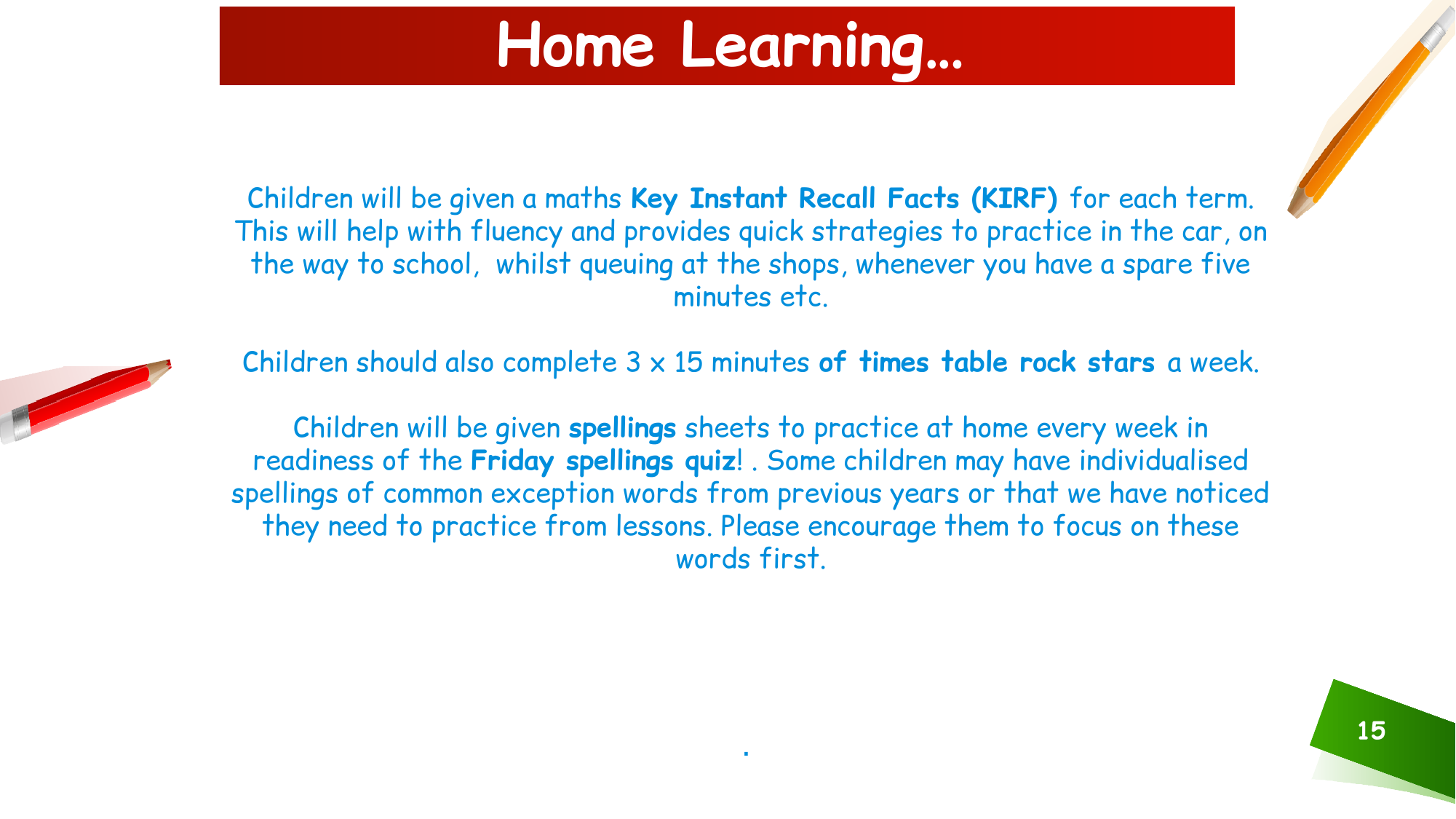

# Home Learning…

Children will be given a maths Key Instant Recall Facts (KIRF) for each term. This will help with fluency and provides quick strategies to practice in the car, on the way to school,  whilst queuing at the shops, whenever you have a spare five minutes etc.

Children should also complete 3 x 15 minutes of times table rock stars a week.

Children will be given spellings sheets to practice at home every week in readiness of the Friday spellings quiz! . Some children may have individualised spellings of common exception words from previous years or that we have noticed they need to practice from lessons. Please encourage them to focus on these words first.

.
15